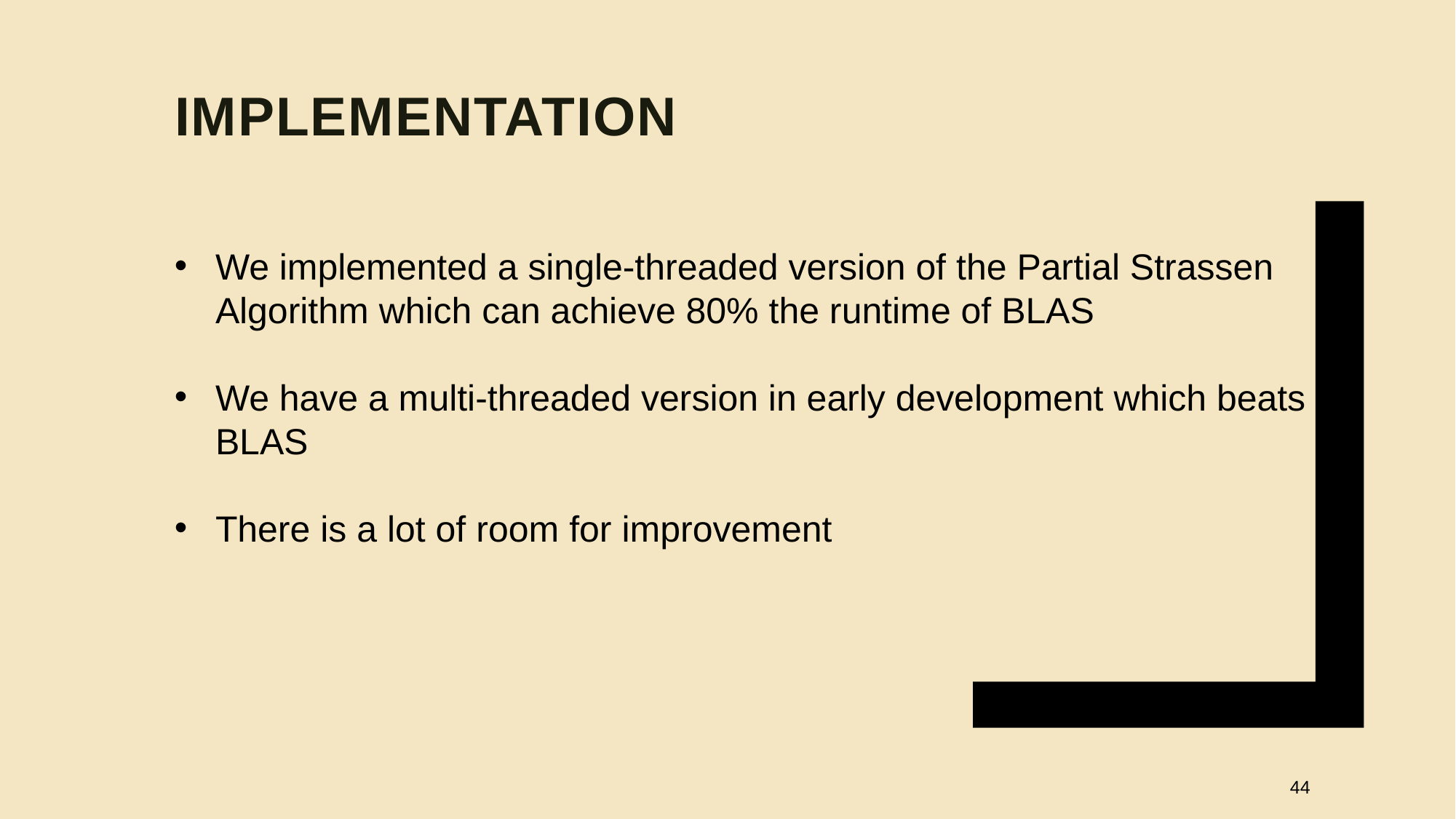

Implementation
We implemented a single-threaded version of the Partial Strassen Algorithm which can achieve 80% the runtime of BLAS

We have a multi-threaded version in early development which beats BLAS

There is a lot of room for improvement
44